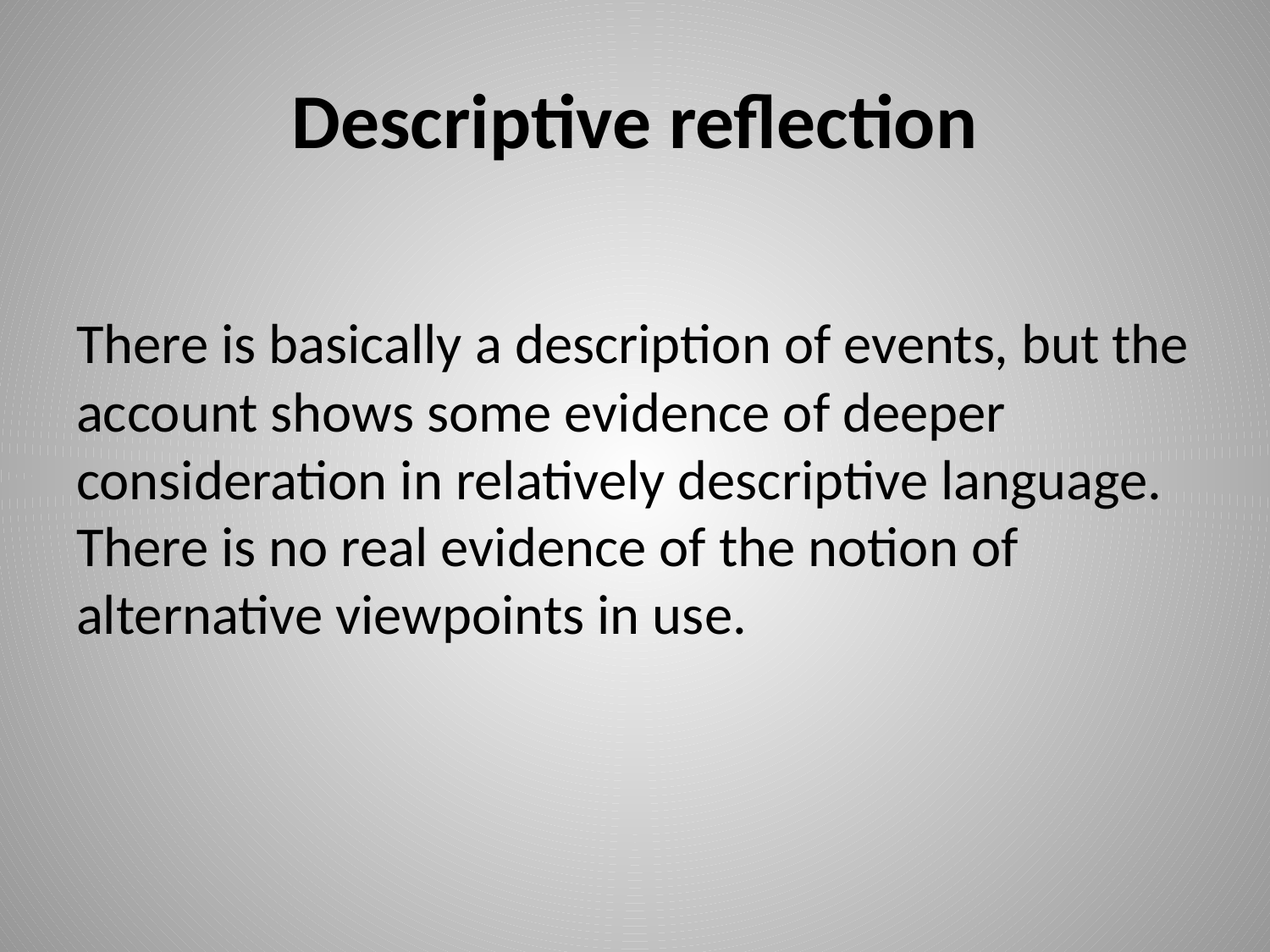

# Descriptive reflection

There is basically a description of events, but the account shows some evidence of deeper consideration in relatively descriptive language. There is no real evidence of the notion of alternative viewpoints in use.